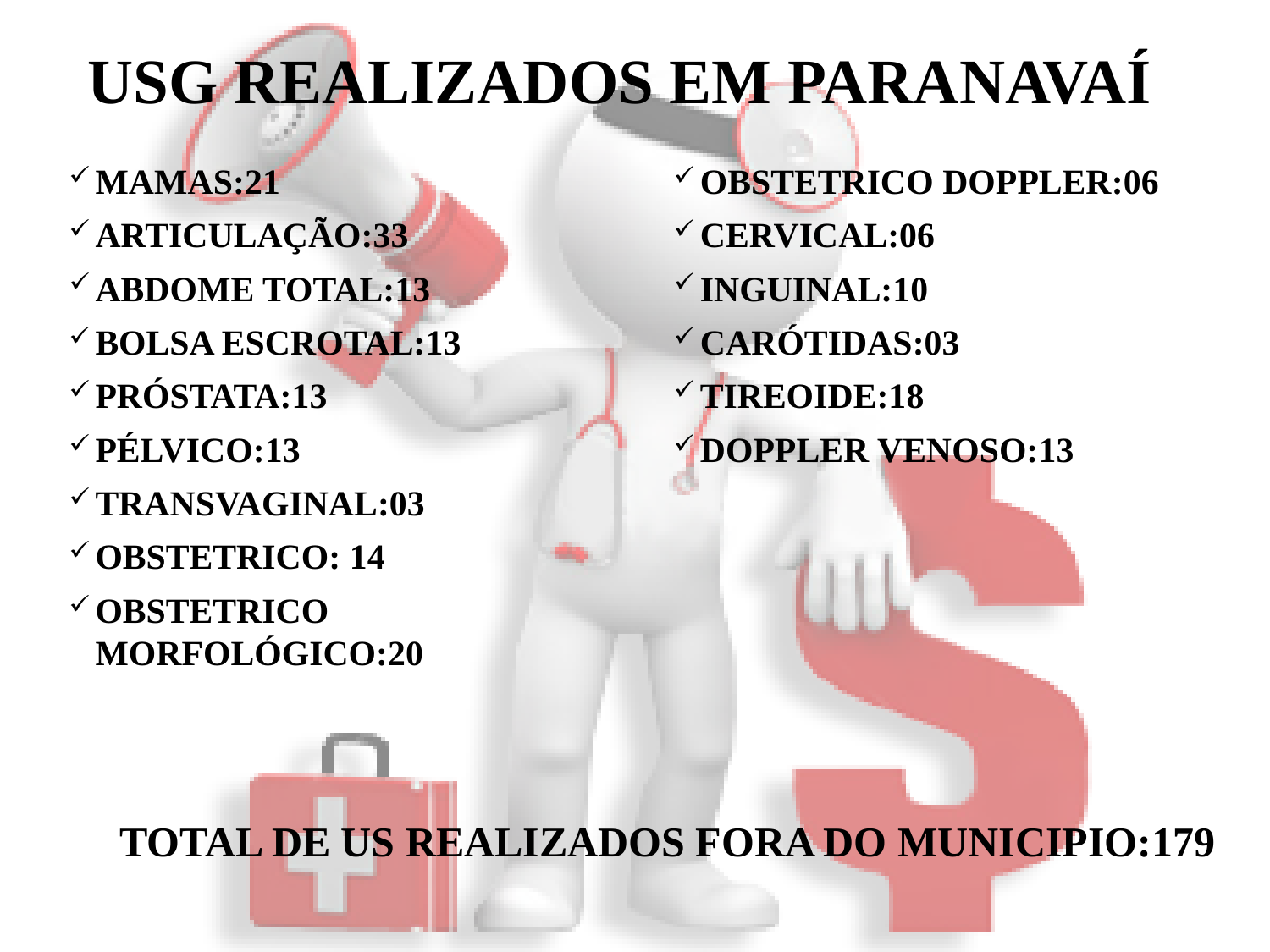

USG REALIZADOS EM PARANAVAÍ

MAMAS:21
ARTICULAÇÃO:33
ABDOME TOTAL:13
BOLSA ESCROTAL:13
PRÓSTATA:13
PÉLVICO:13
TRANSVAGINAL:03
OBSTETRICO: 14
OBSTETRICO MORFOLÓGICO:20
OBSTETRICO DOPPLER:06
CERVICAL:06
INGUINAL:10
CARÓTIDAS:03
TIREOIDE:18
DOPPLER VENOSO:13

TOTAL DE US REALIZADOS FORA DO MUNICIPIO:179